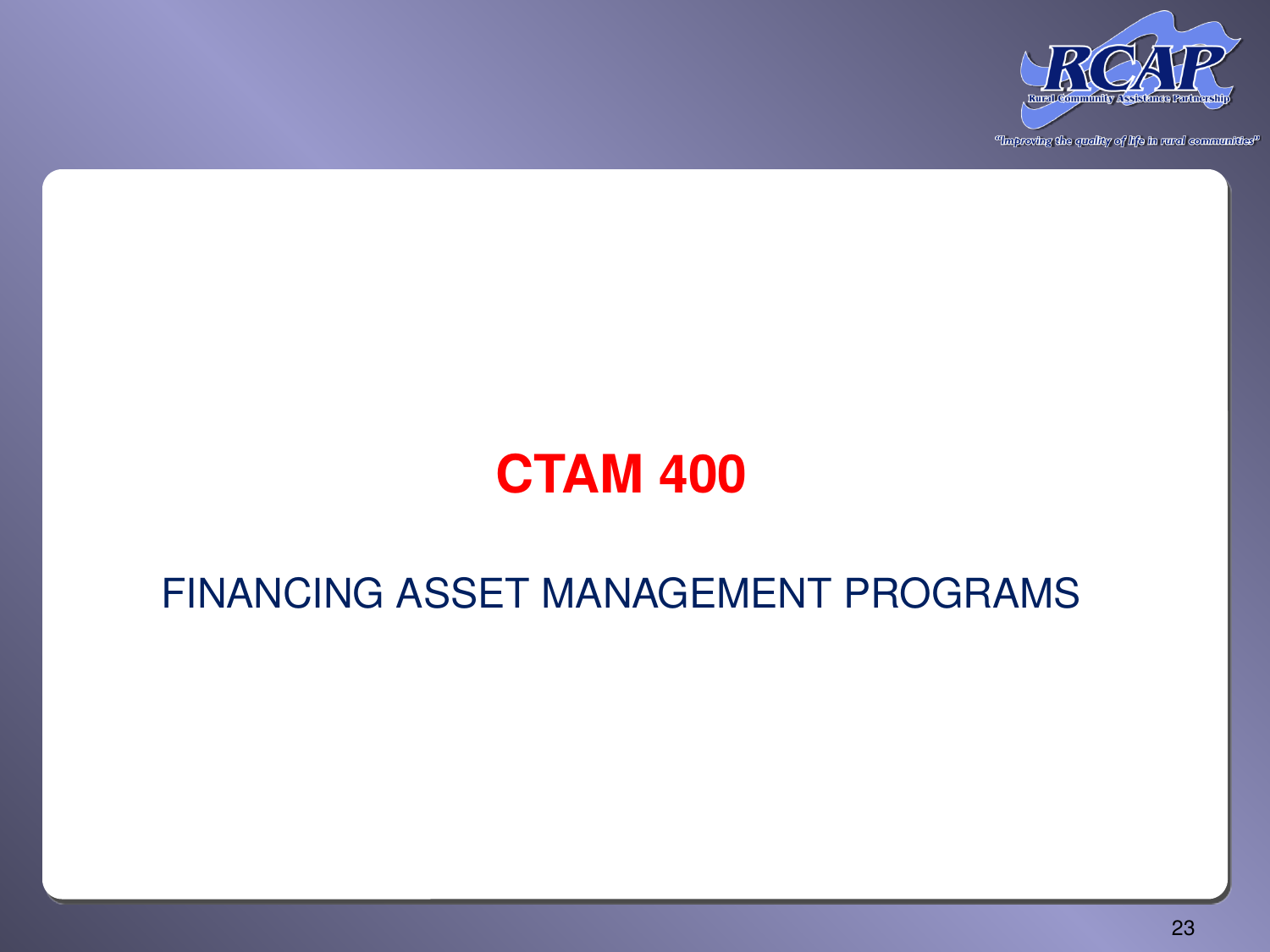

# CTAM 400 Financing Asset Management Programs
23